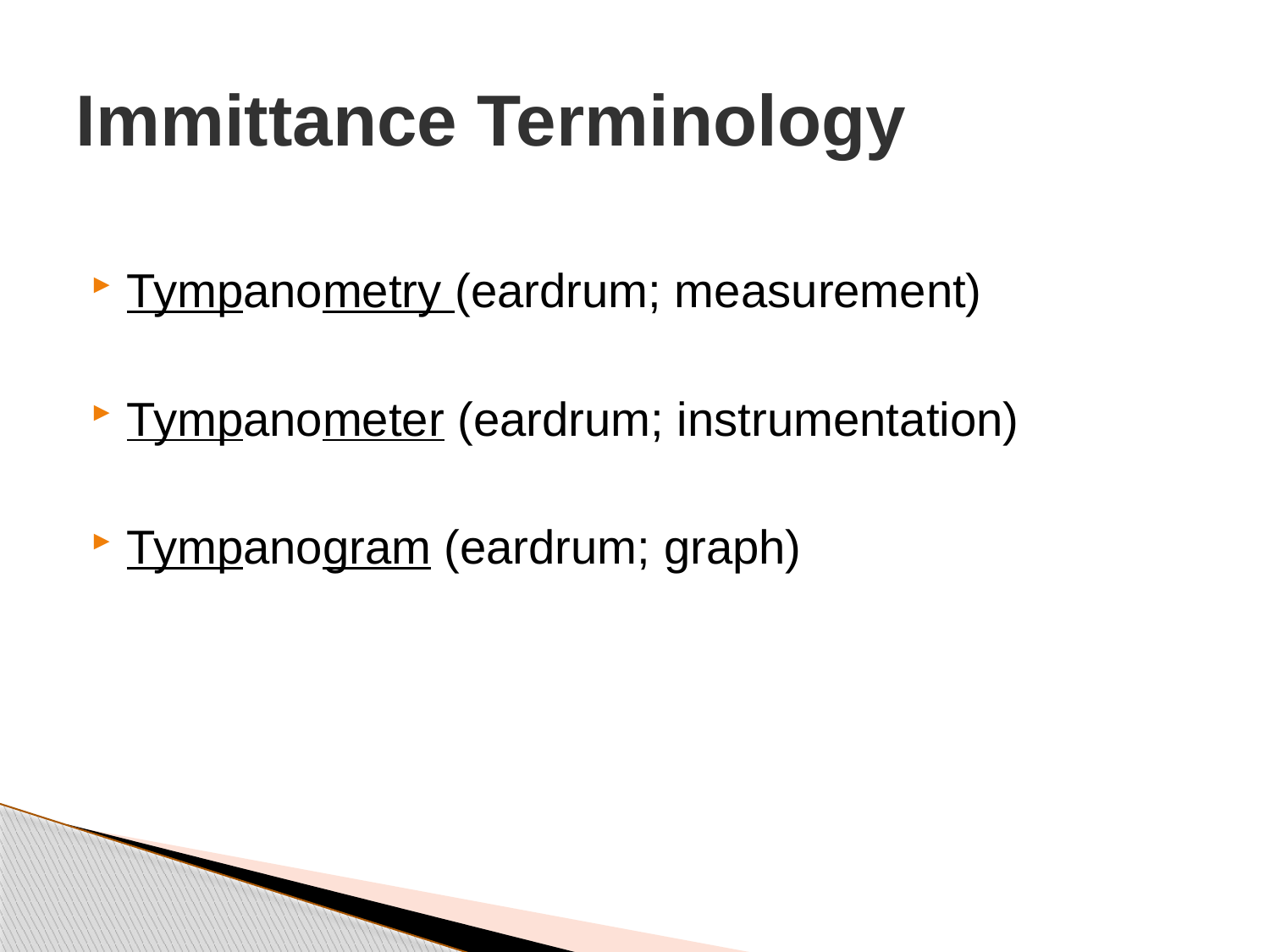

# Immittance Terminology
Tympanometry (eardrum; measurement)

Tympanometer (eardrum; instrumentation)

Tympanogram (eardrum; graph)